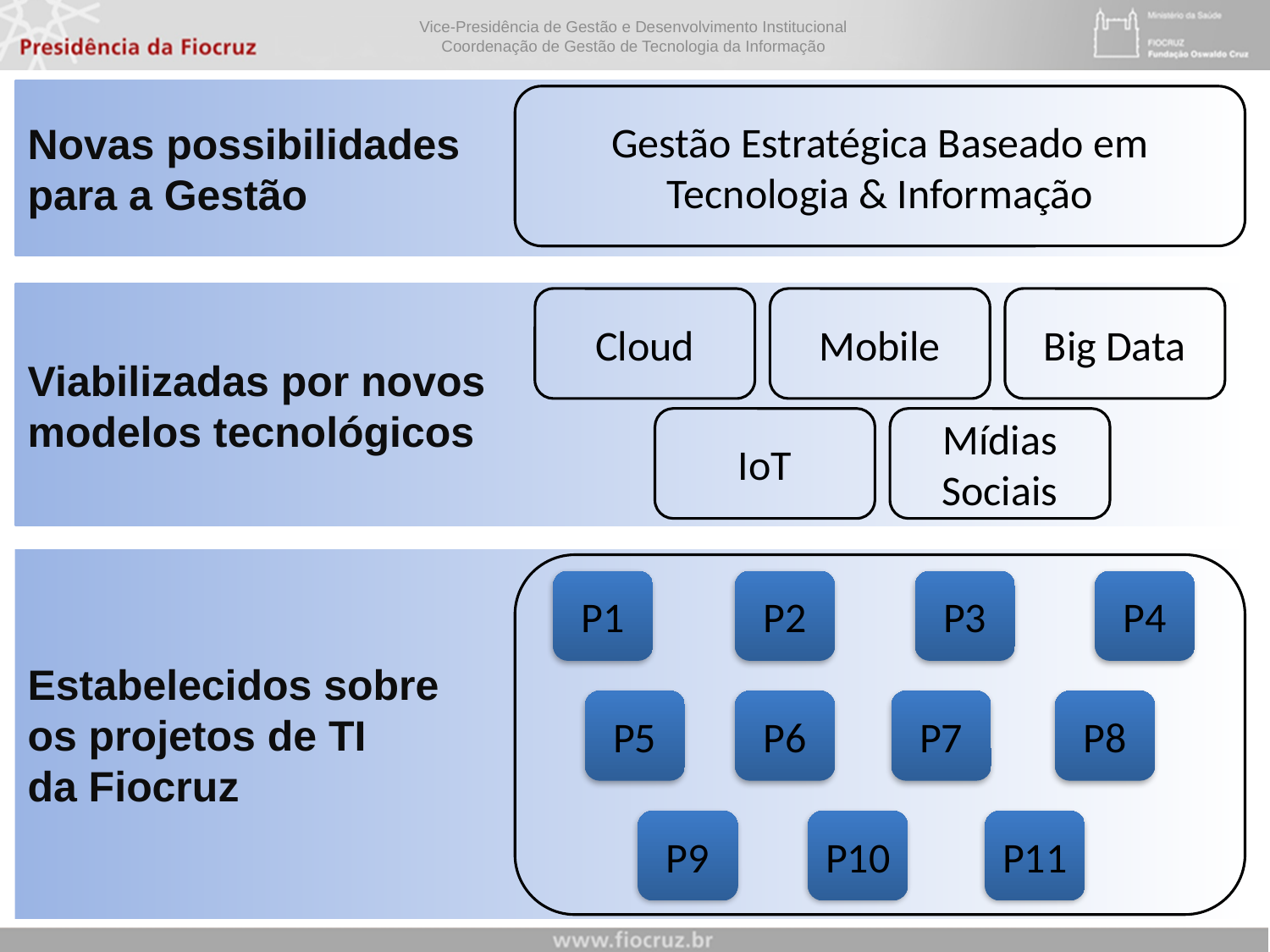

Novas possibilidades
para a Gestão
Gestão Estratégica Baseado em Tecnologia & Informação
Viabilizadas por novos
modelos tecnológicos
Cloud
Mobile
Big Data
IoT
Mídias Sociais
Estabelecidos sobre
os projetos de TI
da Fiocruz

P1
P2
P3
P4
P5
P6
P7
P8
P9
P10
P11